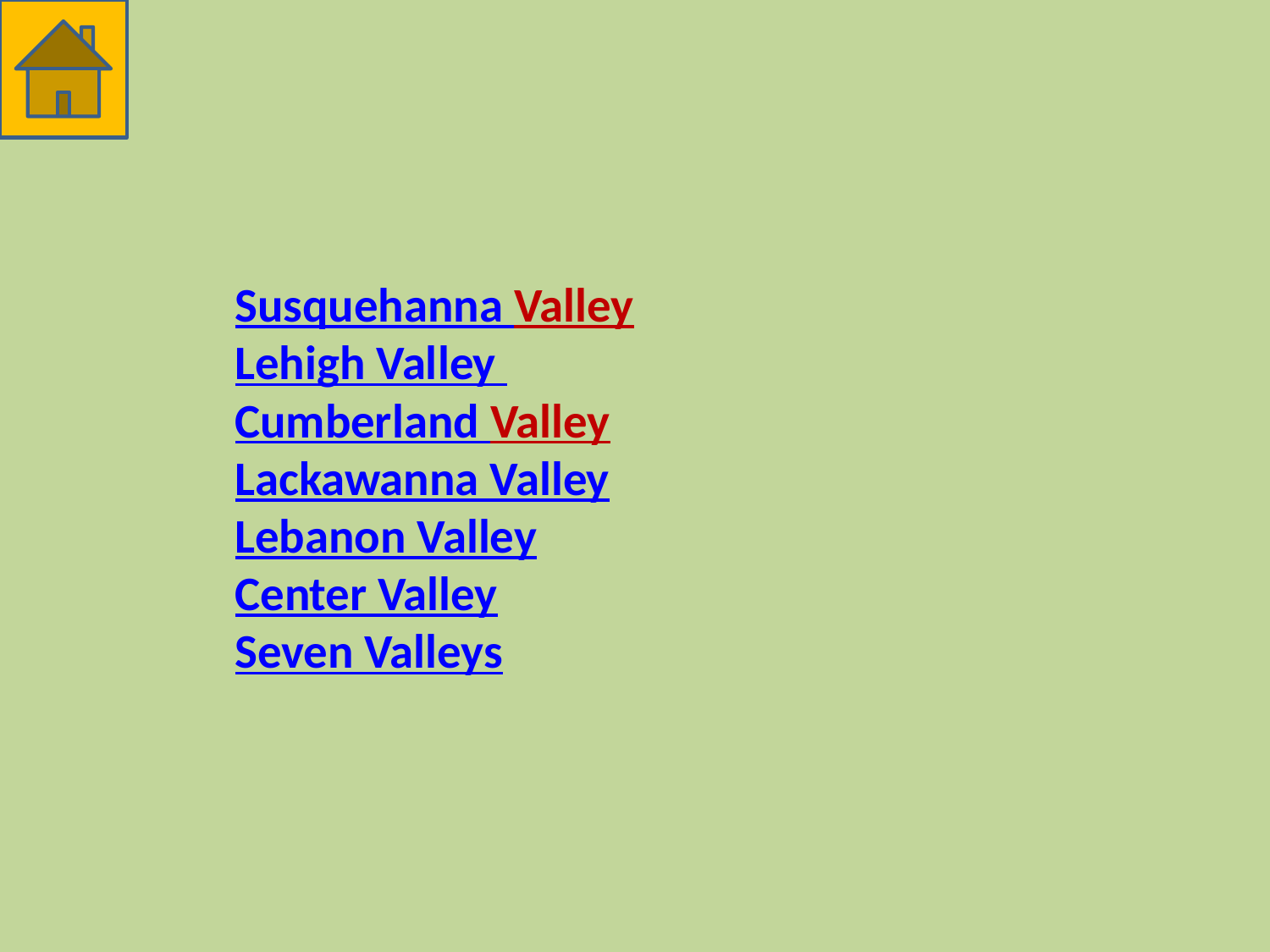

# Susquehanna Valley Lehigh Valley Cumberland Valley Lackawanna Valley Lebanon Valley Center Valley Seven Valleys